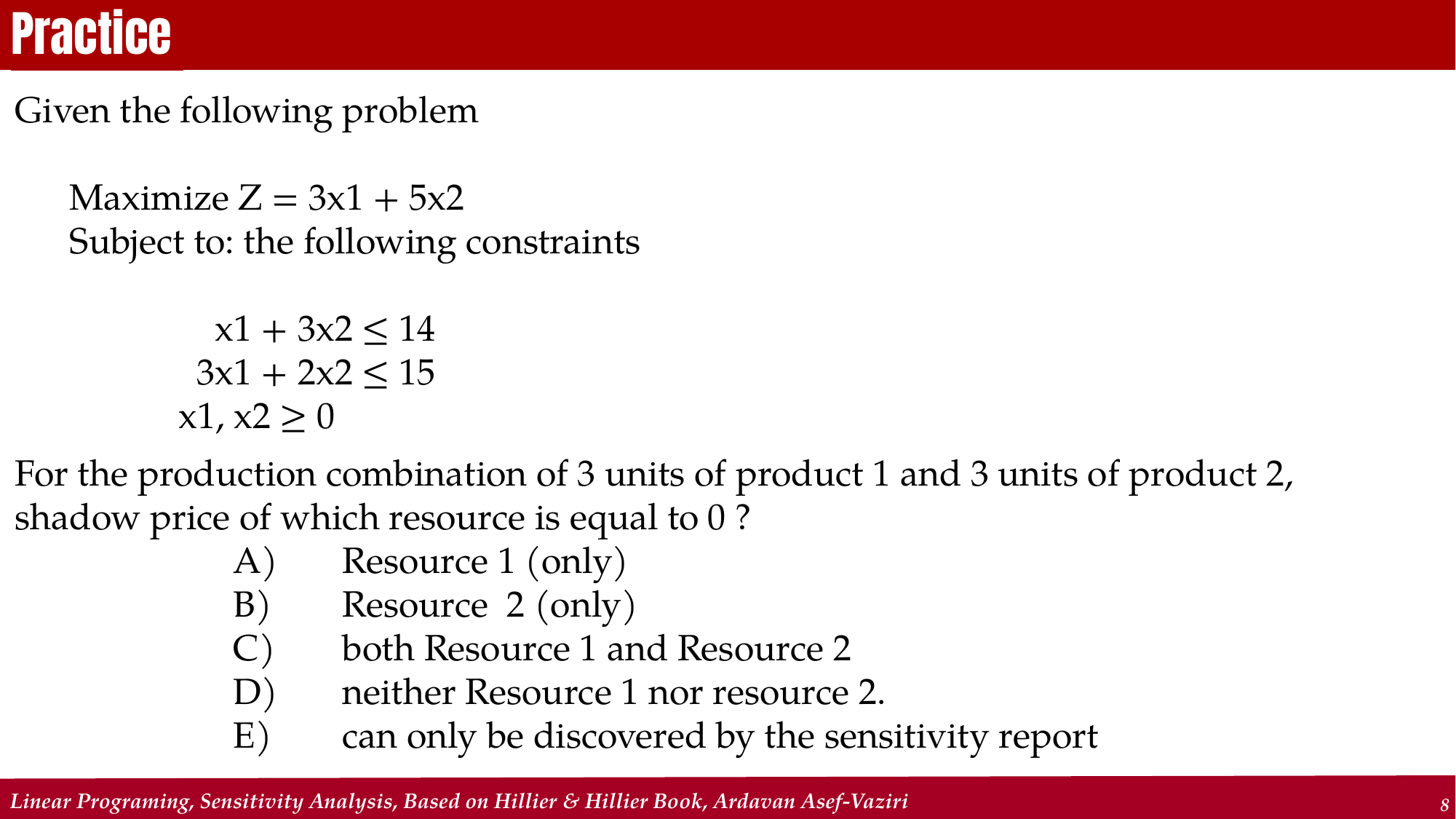

# Practice
Given the following problem

Maximize Z = 3x1 + 5x2
Subject to: the following constraints

    x1 + 3x2 ≤ 14
  3x1 + 2x2 ≤ 15
x1, x2 ≥ 0
For the production combination of 3 units of product 1 and 3 units of product 2,  shadow price of which resource is equal to 0 ?
	A)	Resource 1 (only)
	B)	Resource  2 (only)
	C)	both Resource 1 and Resource 2
	D)	neither Resource 1 nor resource 2.
	E)   	can only be discovered by the sensitivity report